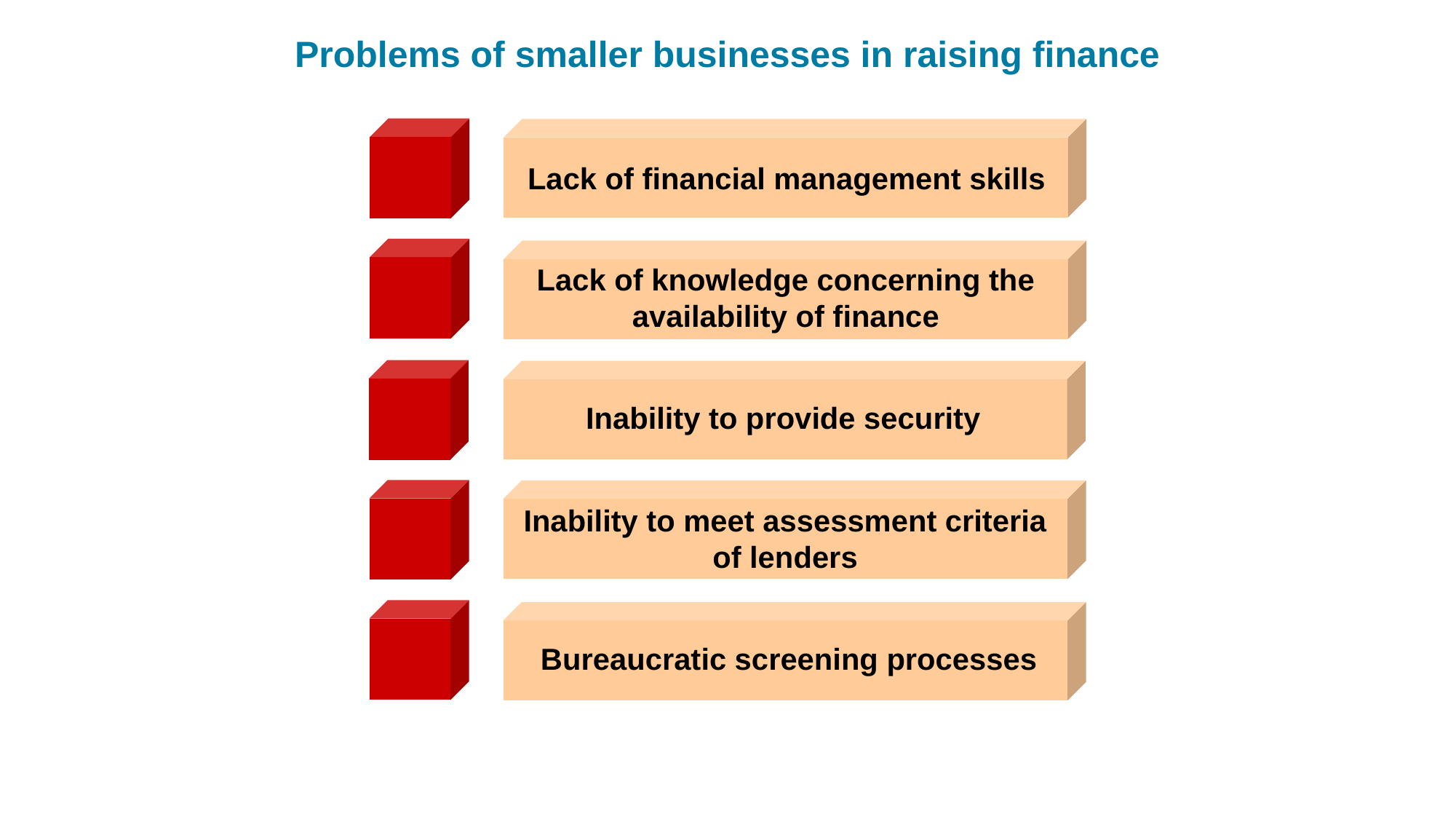

Problems of smaller businesses in raising finance

Lack of financial management skills

Lack of knowledge concerning the availability of finance

Inability to provide security

Inability to meet assessment criteria of lenders

Bureaucratic screening processes